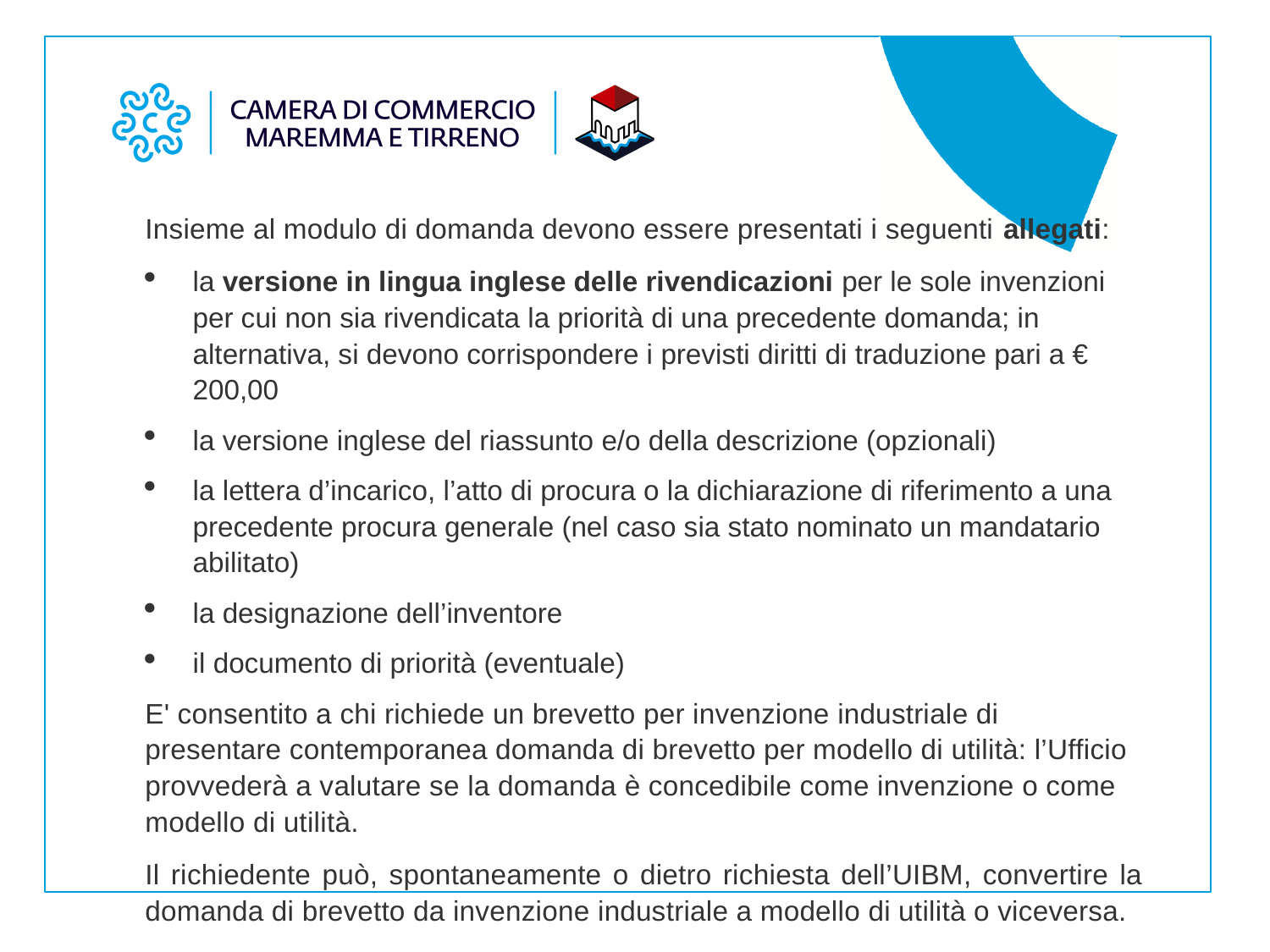

Insieme al modulo di domanda devono essere presentati i seguenti allegati:
la versione in lingua inglese delle rivendicazioni per le sole invenzioni per cui non sia rivendicata la priorità di una precedente domanda; in alternativa, si devono corrispondere i previsti diritti di traduzione pari a € 200,00
la versione inglese del riassunto e/o della descrizione (opzionali)
la lettera d’incarico, l’atto di procura o la dichiarazione di riferimento a una precedente procura generale (nel caso sia stato nominato un mandatario abilitato)
la designazione dell’inventore
il documento di priorità (eventuale)
E' consentito a chi richiede un brevetto per invenzione industriale di presentare contemporanea domanda di brevetto per modello di utilità: l’Ufficio provvederà a valutare se la domanda è concedibile come invenzione o come modello di utilità.
Il richiedente può, spontaneamente o dietro richiesta dell’UIBM, convertire la domanda di brevetto da invenzione industriale a modello di utilità o viceversa.